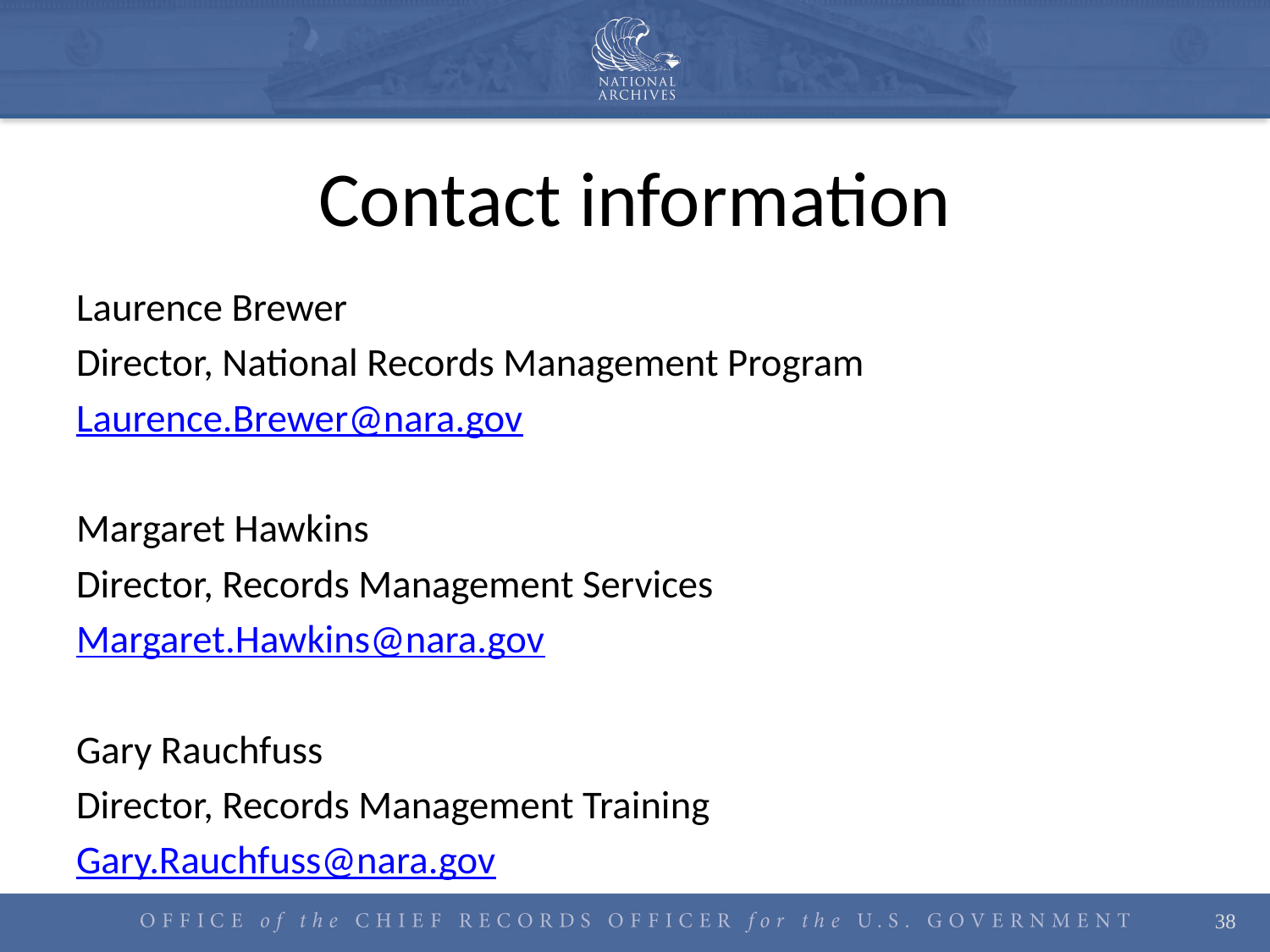

# Contact information
Laurence Brewer
Director, National Records Management Program
Laurence.Brewer@nara.gov

Margaret Hawkins
Director, Records Management Services
Margaret.Hawkins@nara.gov

Gary Rauchfuss
Director, Records Management Training
Gary.Rauchfuss@nara.gov

38